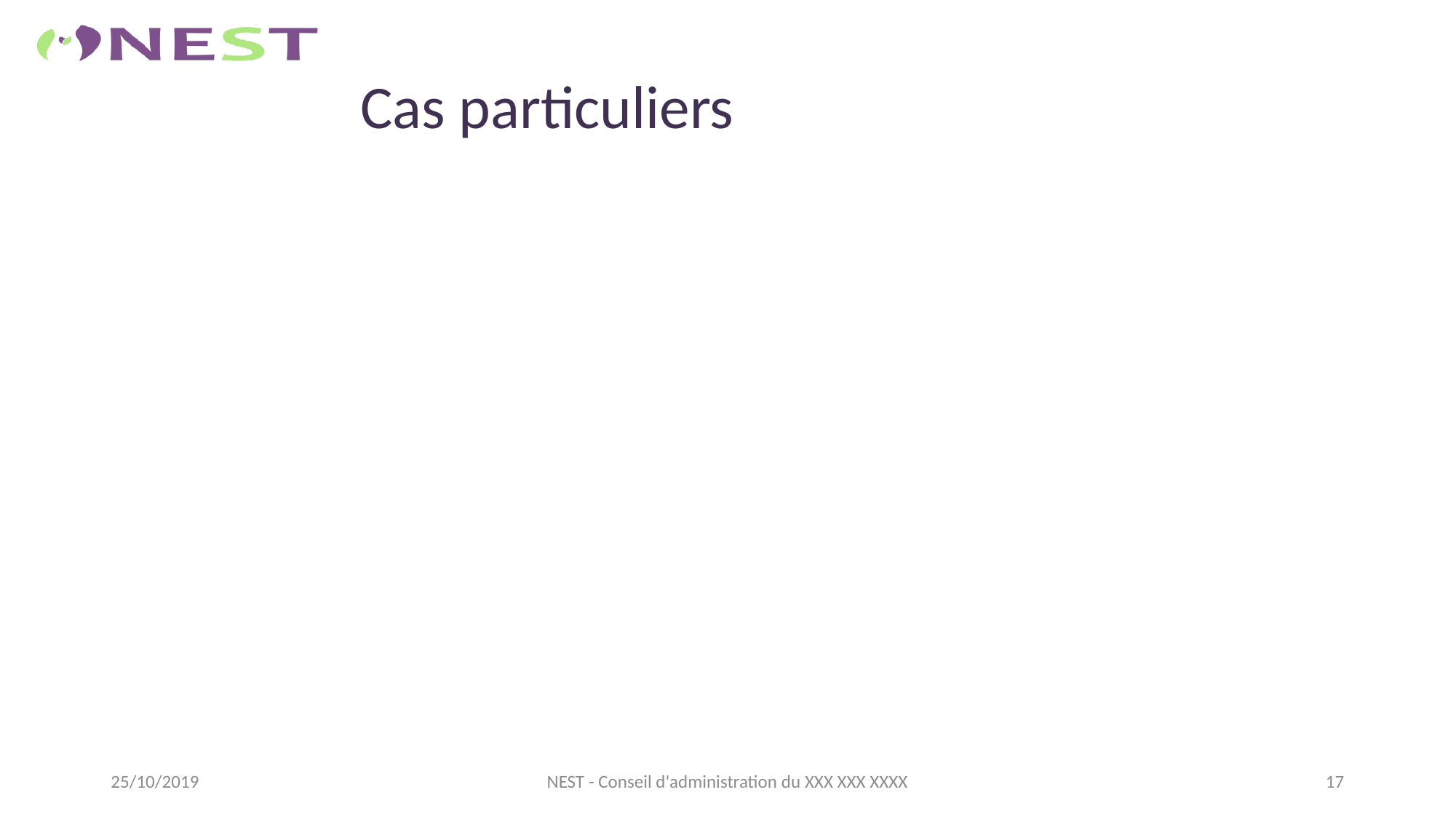

# Cas particuliers

25/10/2019
17
NEST - Conseil d'administration du XXX XXX XXXX